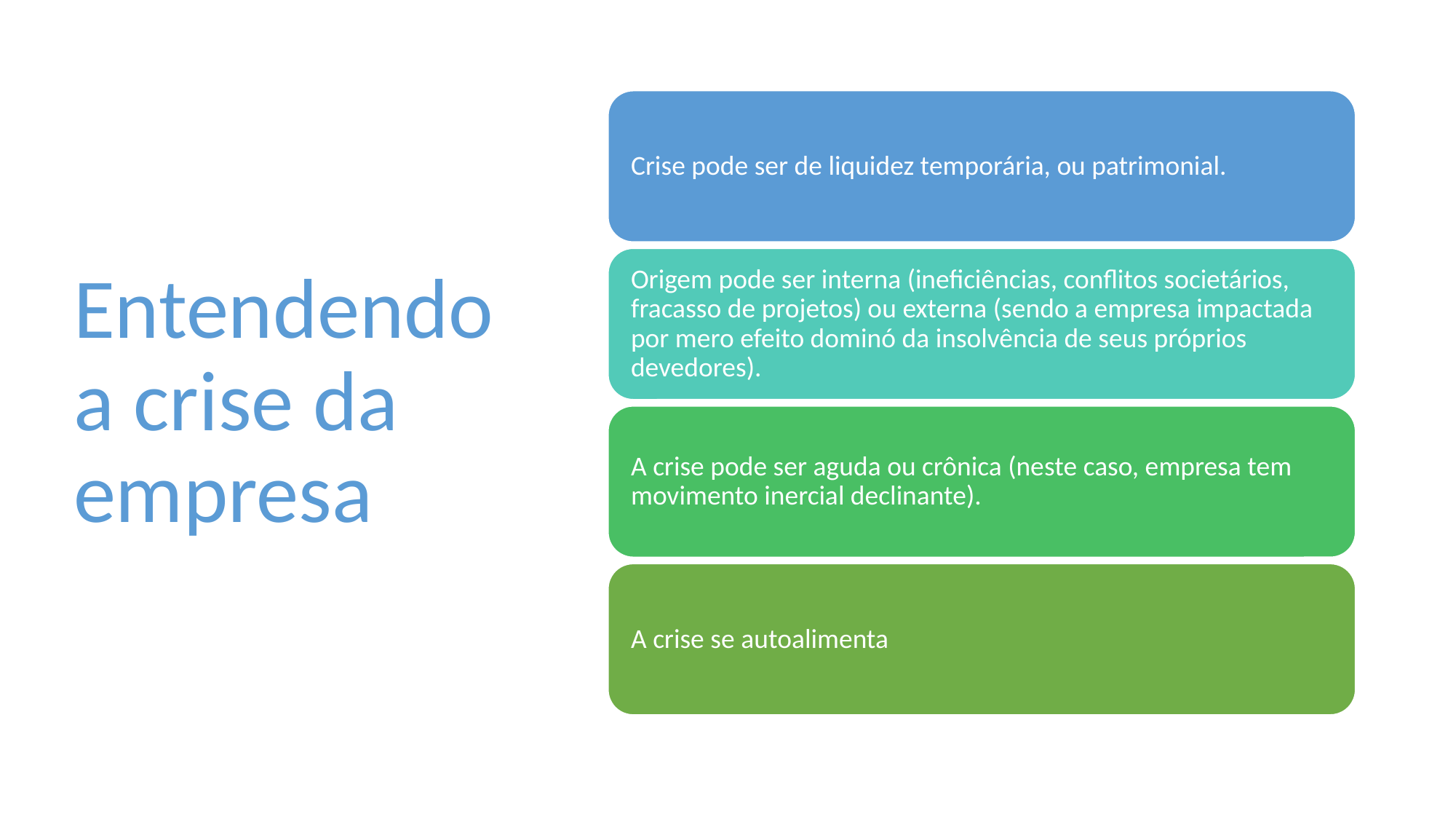

# Entendendo a crise da empresa
Crise pode ser de liquidez temporária, ou patrimonial.
Origem pode ser interna (ineficiências, conflitos societários, fracasso de projetos) ou externa (sendo a empresa impactada por mero efeito dominó da insolvência de seus próprios devedores).
A crise pode ser aguda ou crônica (neste caso, empresa tem movimento inercial declinante).
A crise se autoalimenta